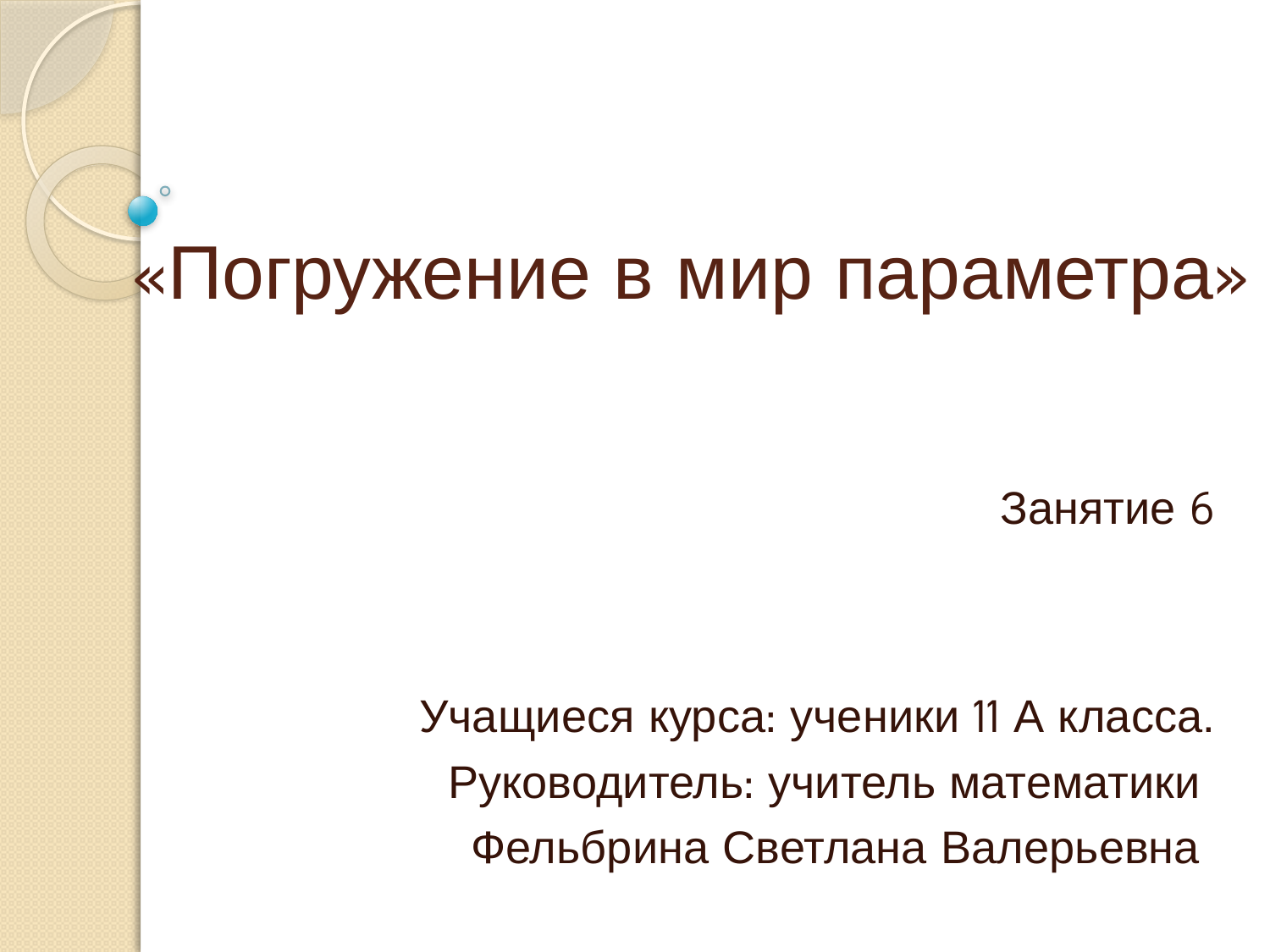

# «Погружение в мир параметра»

Занятие 6

Учащиеся курса: ученики 11 А класса.
Руководитель: учитель математики
Фельбрина Светлана Валерьевна